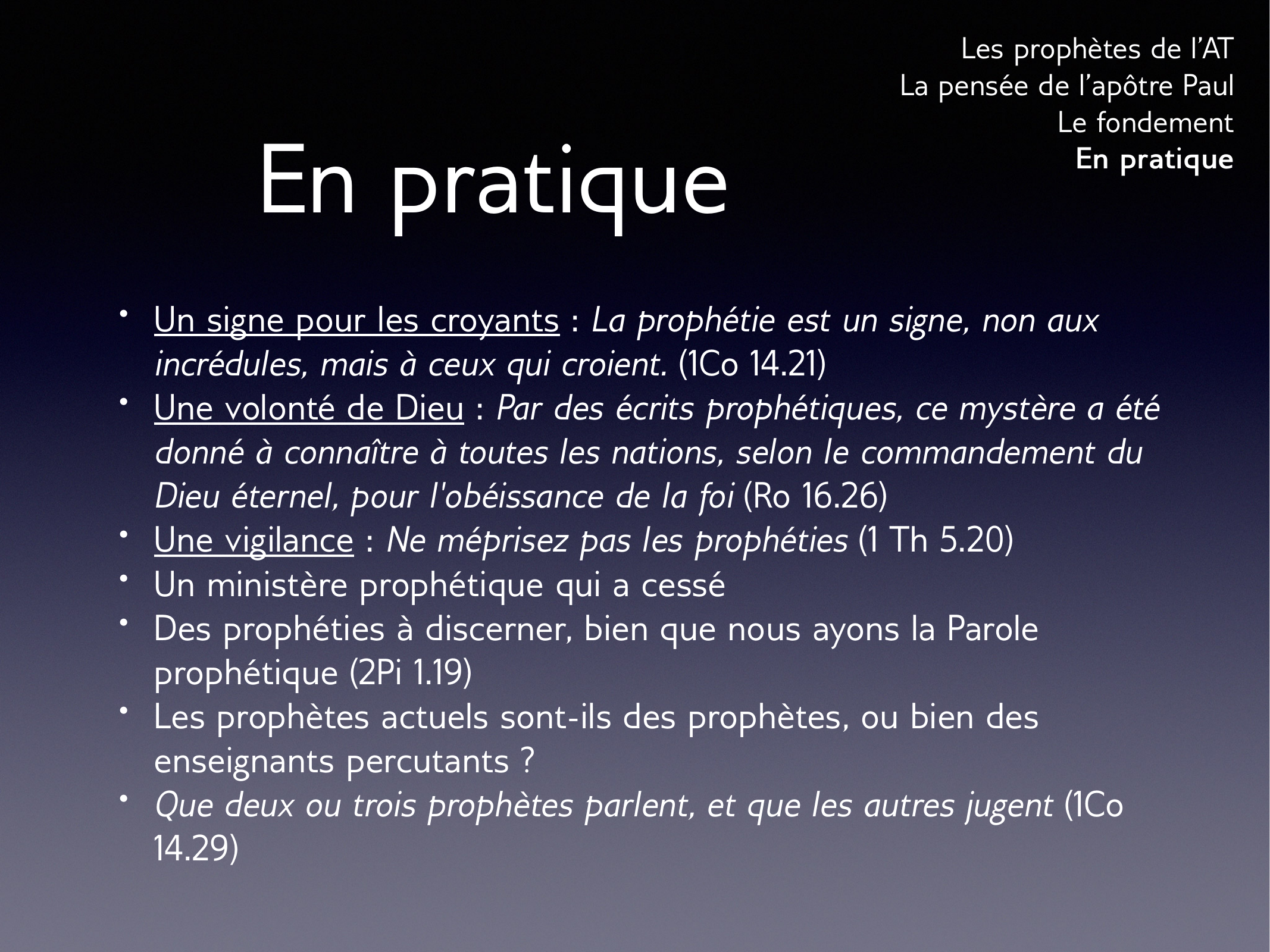

Les prophètes de l’AT
La pensée de l’apôtre Paul
Le fondement
En pratique
# En pratique
Un signe pour les croyants : La prophétie est un signe, non aux incrédules, mais à ceux qui croient. (1Co 14.21)
Une volonté de Dieu : Par des écrits prophétiques, ce mystère a été donné à connaître à toutes les nations, selon le commandement du Dieu éternel, pour l'obéissance de la foi (Ro 16.26)
Une vigilance : Ne méprisez pas les prophéties (1 Th 5.20)
Un ministère prophétique qui a cessé
Des prophéties à discerner, bien que nous ayons la Parole prophétique (2Pi 1.19)
Les prophètes actuels sont-ils des prophètes, ou bien des enseignants percutants ?
Que deux ou trois prophètes parlent, et que les autres jugent (1Co 14.29)